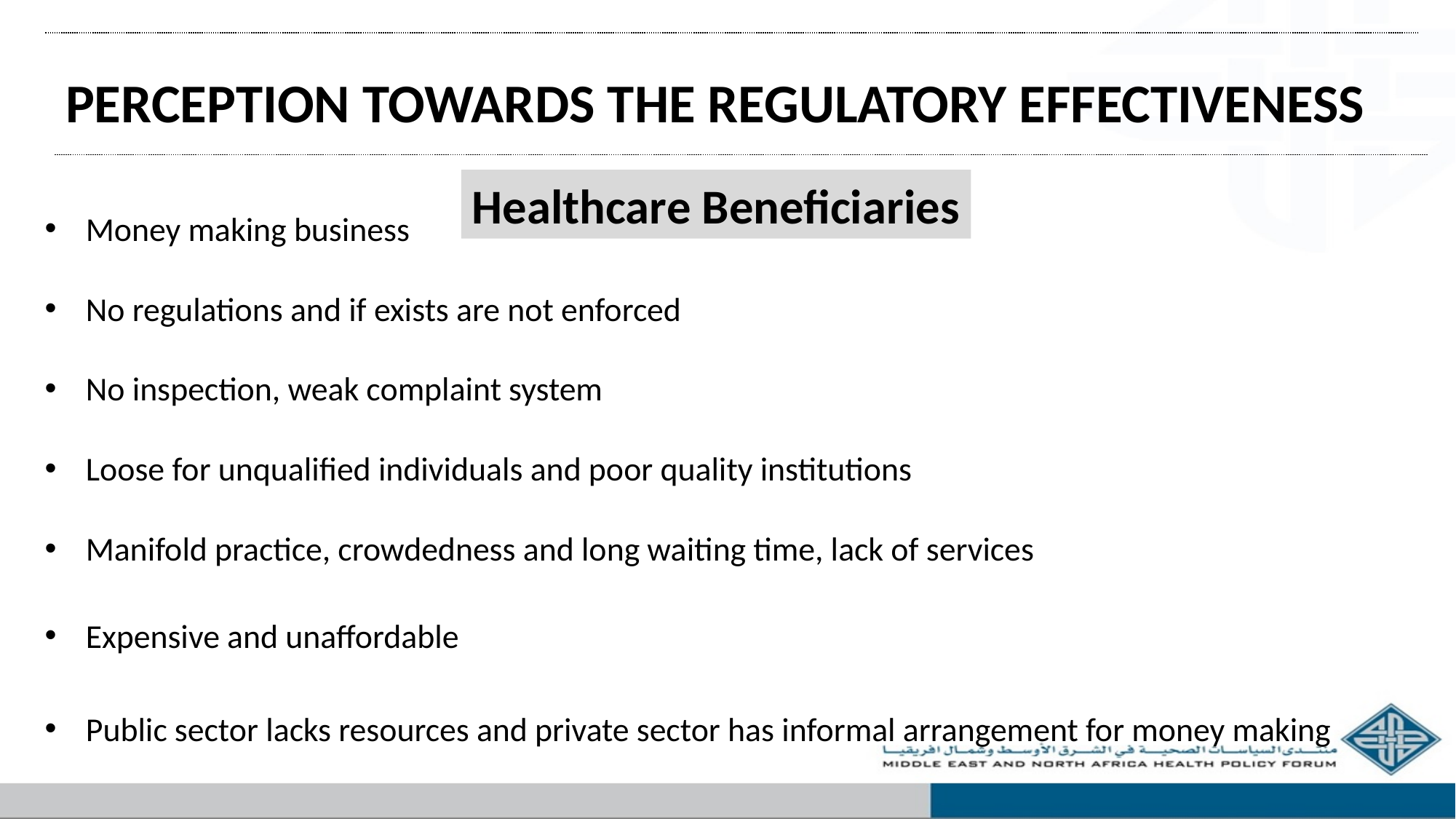

# PERCEPTION TOWARDS THE REGULATORY EFFECTIVENESS
Healthcare Beneficiaries
Money making business

No regulations and if exists are not enforced

No inspection, weak complaint system

Loose for unqualified individuals and poor quality institutions

Manifold practice, crowdedness and long waiting time, lack of services

Expensive and unaffordable

Public sector lacks resources and private sector has informal arrangement for money making